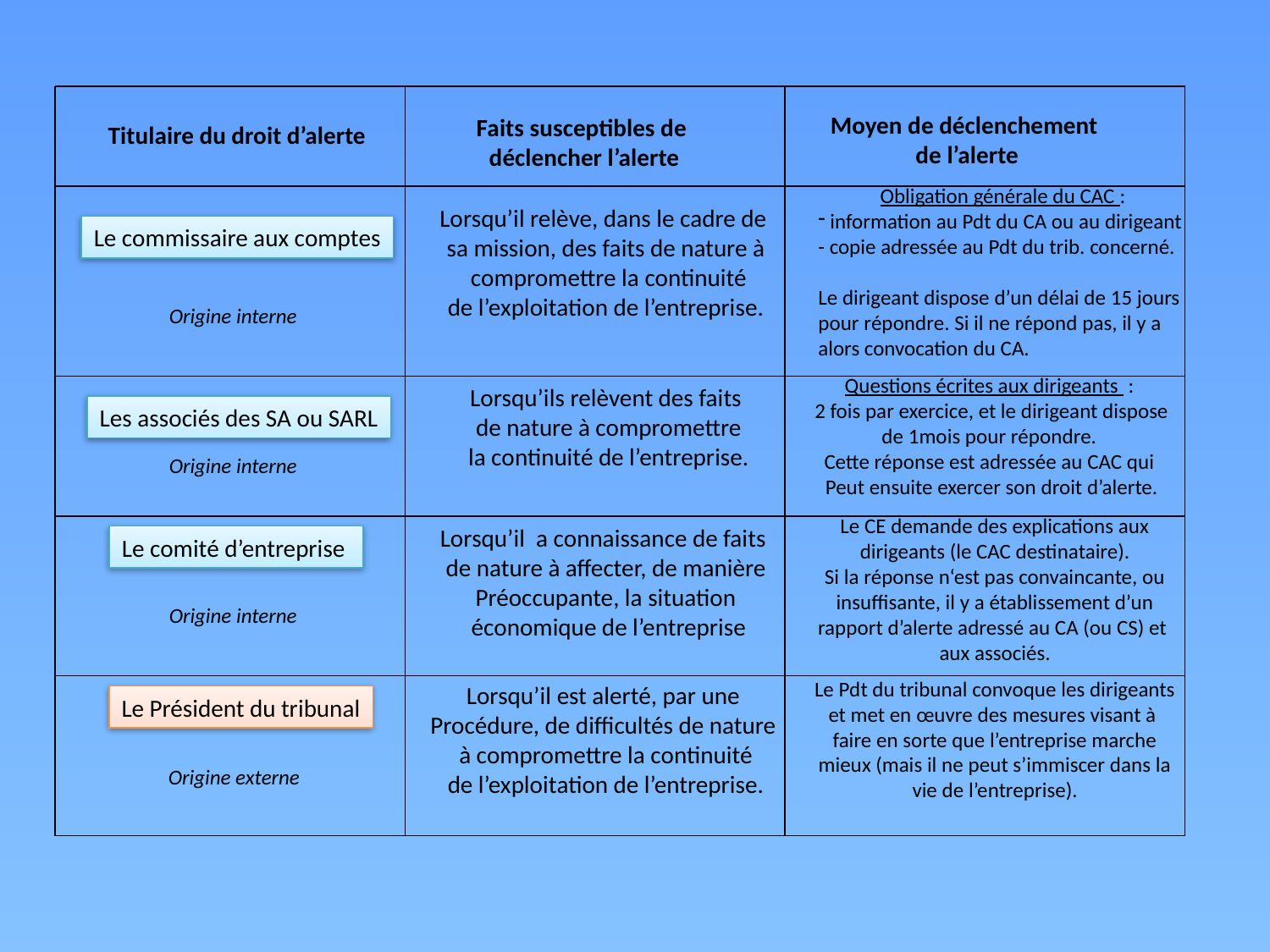

Moyen de déclenchement
de l’alerte
Faits susceptibles de
 déclencher l’alerte
Titulaire du droit d’alerte
Obligation générale du CAC :
 information au Pdt du CA ou au dirigeant
- copie adressée au Pdt du trib. concerné.

Le dirigeant dispose d’un délai de 15 jours
pour répondre. Si il ne répond pas, il y a
alors convocation du CA.
Lorsqu’il relève, dans le cadre de
sa mission, des faits de nature à
 compromettre la continuité
de l’exploitation de l’entreprise.
Le commissaire aux comptes
Origine interne
Questions écrites aux dirigeants  :
2 fois par exercice, et le dirigeant dispose
de 1mois pour répondre.
Cette réponse est adressée au CAC qui
Peut ensuite exercer son droit d’alerte.

Lorsqu’ils relèvent des faits
 de nature à compromettre
 la continuité de l’entreprise.
Les associés des SA ou SARL
Origine interne
Le CE demande des explications aux dirigeants (le CAC destinataire).
Si la réponse n‘est pas convaincante, ou insuffisante, il y a établissement d’un rapport d’alerte adressé au CA (ou CS) et
aux associés.

Lorsqu’il  a connaissance de faits
de nature à affecter, de manière
Préoccupante, la situation
 économique de l’entreprise
Le comité d’entreprise
Origine interne
Le Pdt du tribunal convoque les dirigeants et met en œuvre des mesures visant à
faire en sorte que l’entreprise marche mieux (mais il ne peut s’immiscer dans la vie de l’entreprise).

Lorsqu’il est alerté, par une
Procédure, de difficultés de nature
à compromettre la continuité
de l’exploitation de l’entreprise.
Le Président du tribunal
Origine externe